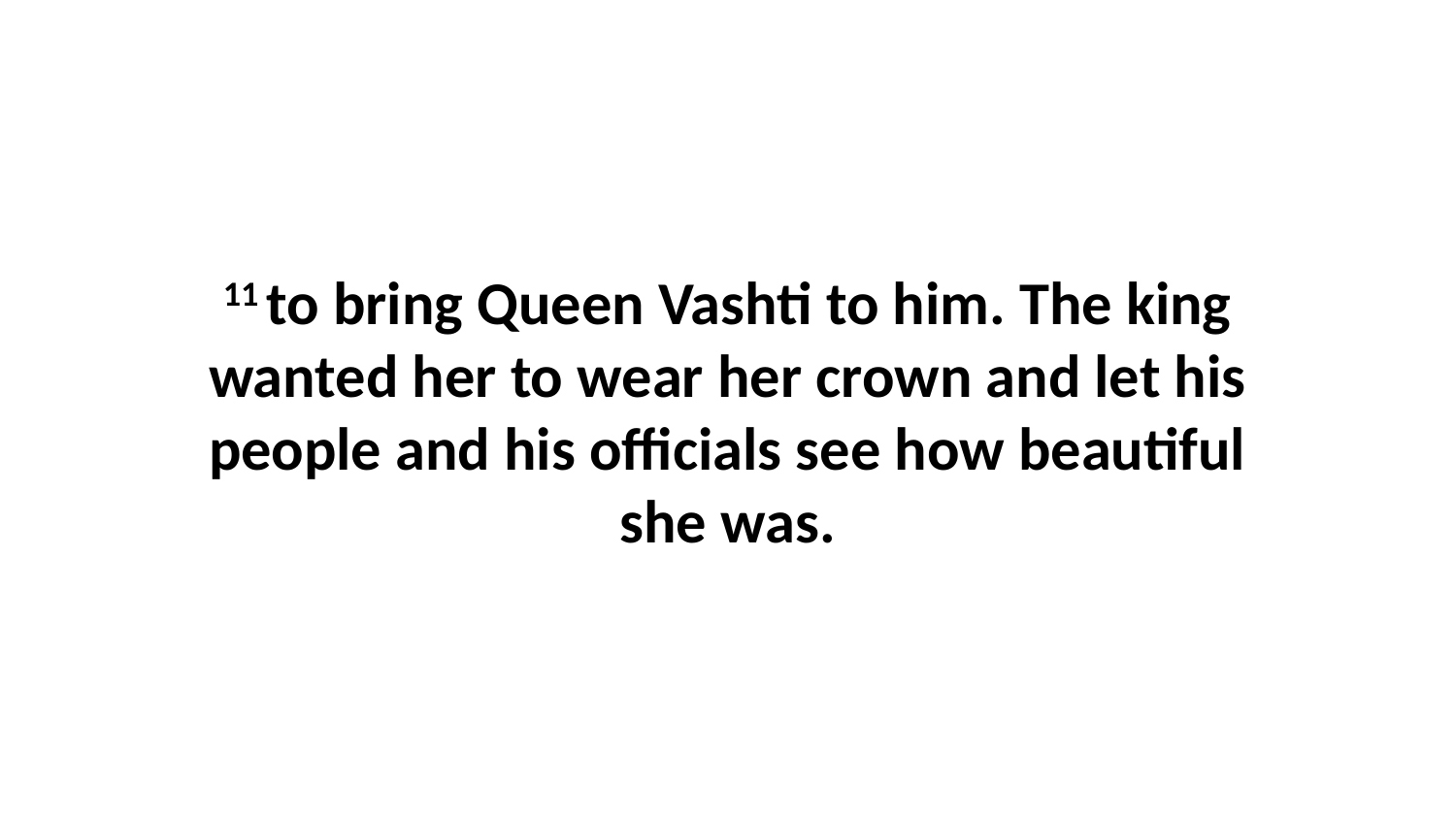

11 to bring Queen Vashti to him. The king wanted her to wear her crown and let his people and his officials see how beautiful she was.